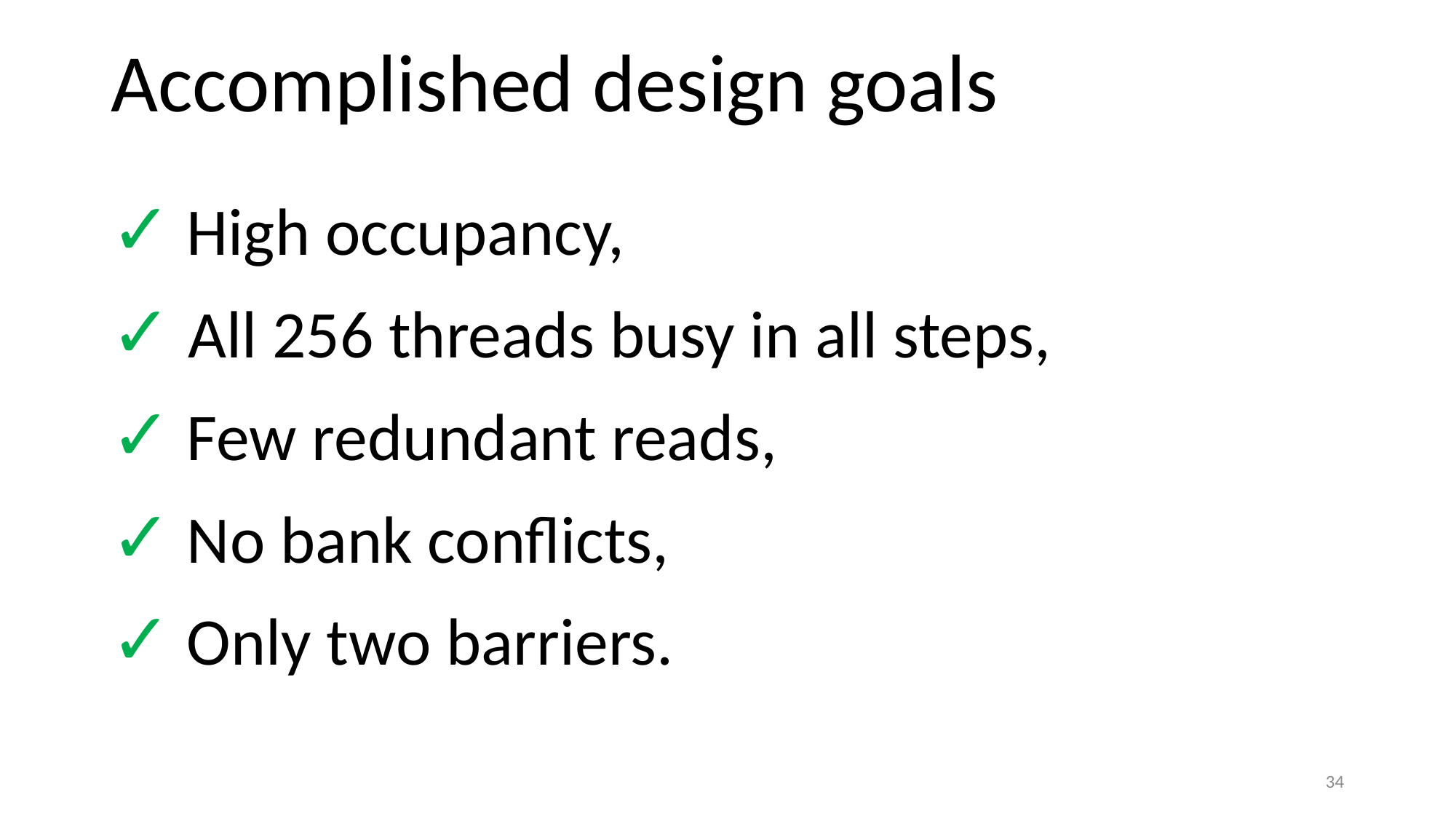

# Accomplished design goals
✓ High occupancy,
✓ All 256 threads busy in all steps,
✓ Few redundant reads,
✓ No bank conflicts,
✓ Only two barriers.
34